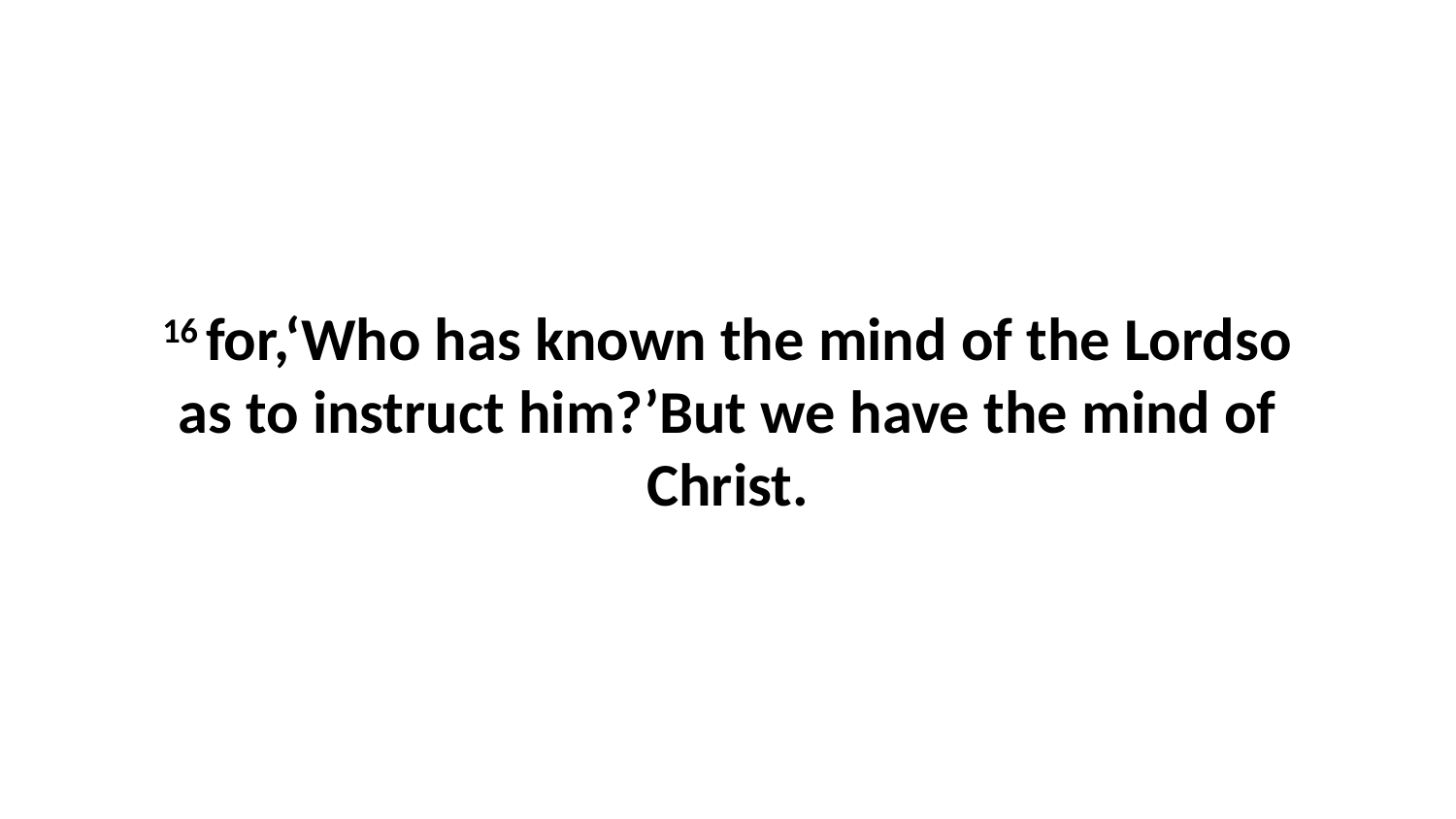

16 for,‘Who has known the mind of the Lordso as to instruct him?’But we have the mind of Christ.